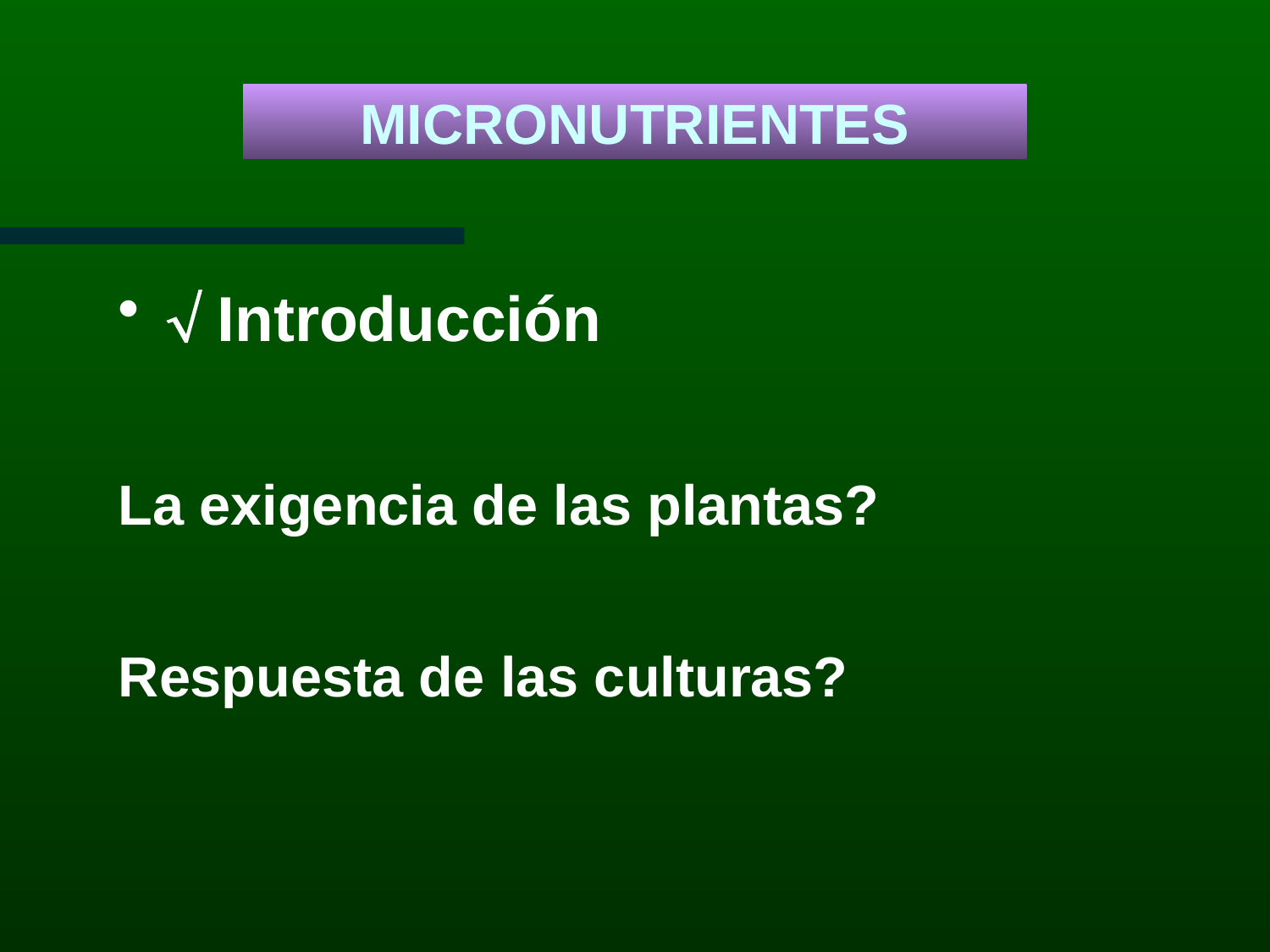

MICRONUTRIENTES
√ Introducción

La exigencia de las plantas?

Respuesta de las culturas?